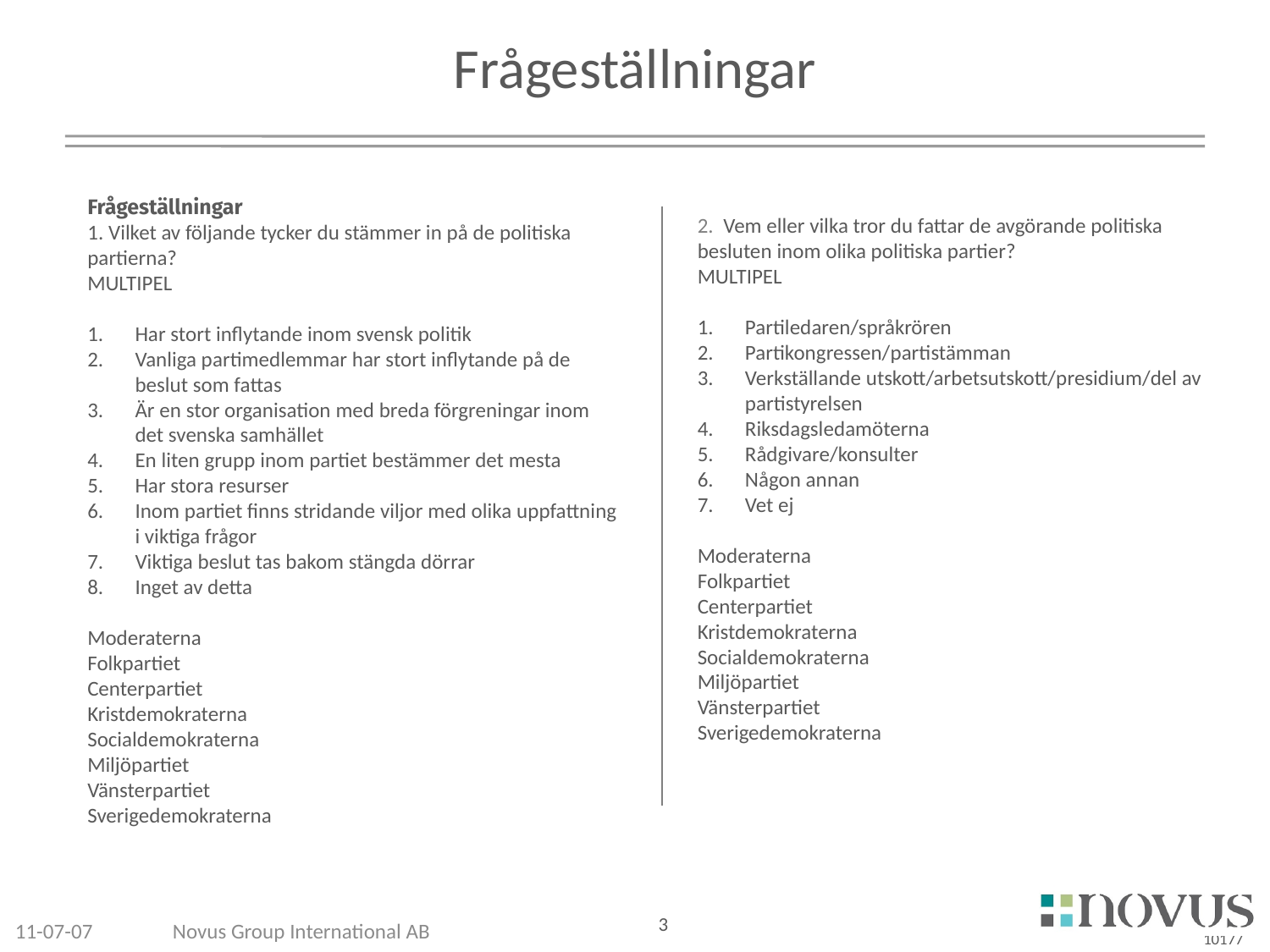

# Frågeställningar
Frågeställningar
1. Vilket av följande tycker du stämmer in på de politiska partierna?
MULTIPEL

Har stort inflytande inom svensk politik
Vanliga partimedlemmar har stort inflytande på de beslut som fattas
Är en stor organisation med breda förgreningar inom det svenska samhället
En liten grupp inom partiet bestämmer det mesta
Har stora resurser
Inom partiet finns stridande viljor med olika uppfattning i viktiga frågor
Viktiga beslut tas bakom stängda dörrar
Inget av detta

Moderaterna
Folkpartiet
Centerpartiet
Kristdemokraterna
Socialdemokraterna
Miljöpartiet
Vänsterpartiet
Sverigedemokraterna

2.  Vem eller vilka tror du fattar de avgörande politiska besluten inom olika politiska partier?
MULTIPEL

Partiledaren/språkrören
Partikongressen/partistämman
Verkställande utskott/arbetsutskott/presidium/del av partistyrelsen
Riksdagsledamöterna
Rådgivare/konsulter
Någon annan
Vet ej

Moderaterna
Folkpartiet
Centerpartiet
Kristdemokraterna
Socialdemokraterna
Miljöpartiet
Vänsterpartiet
Sverigedemokraterna

11-07-07
Novus Group International AB
3